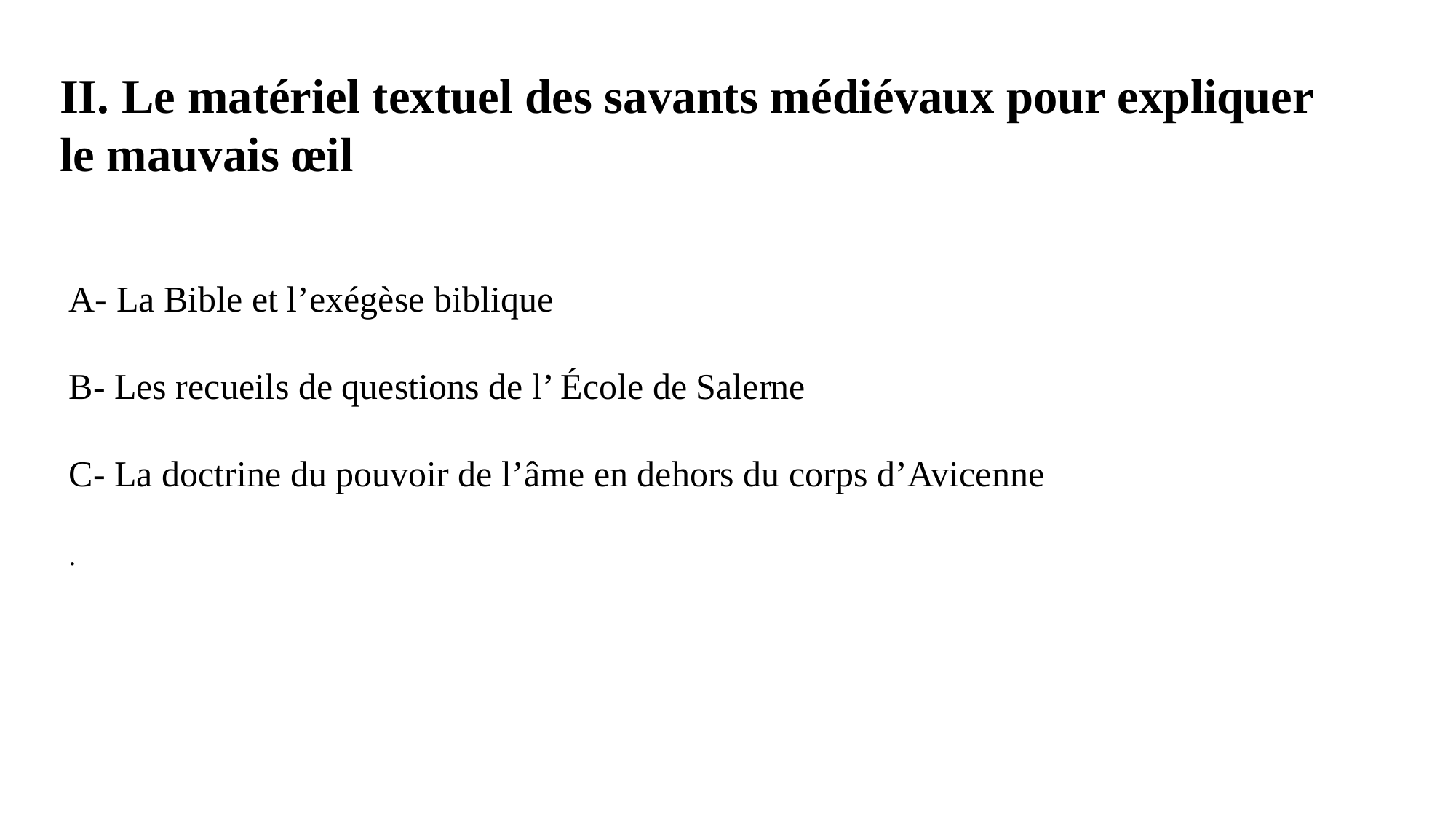

II. Le matériel textuel des savants médiévaux pour expliquer le mauvais œil

A- La Bible et l’exégèse biblique

B- Les recueils de questions de l’ École de Salerne

C- La doctrine du pouvoir de l’âme en dehors du corps d’Avicenne

.